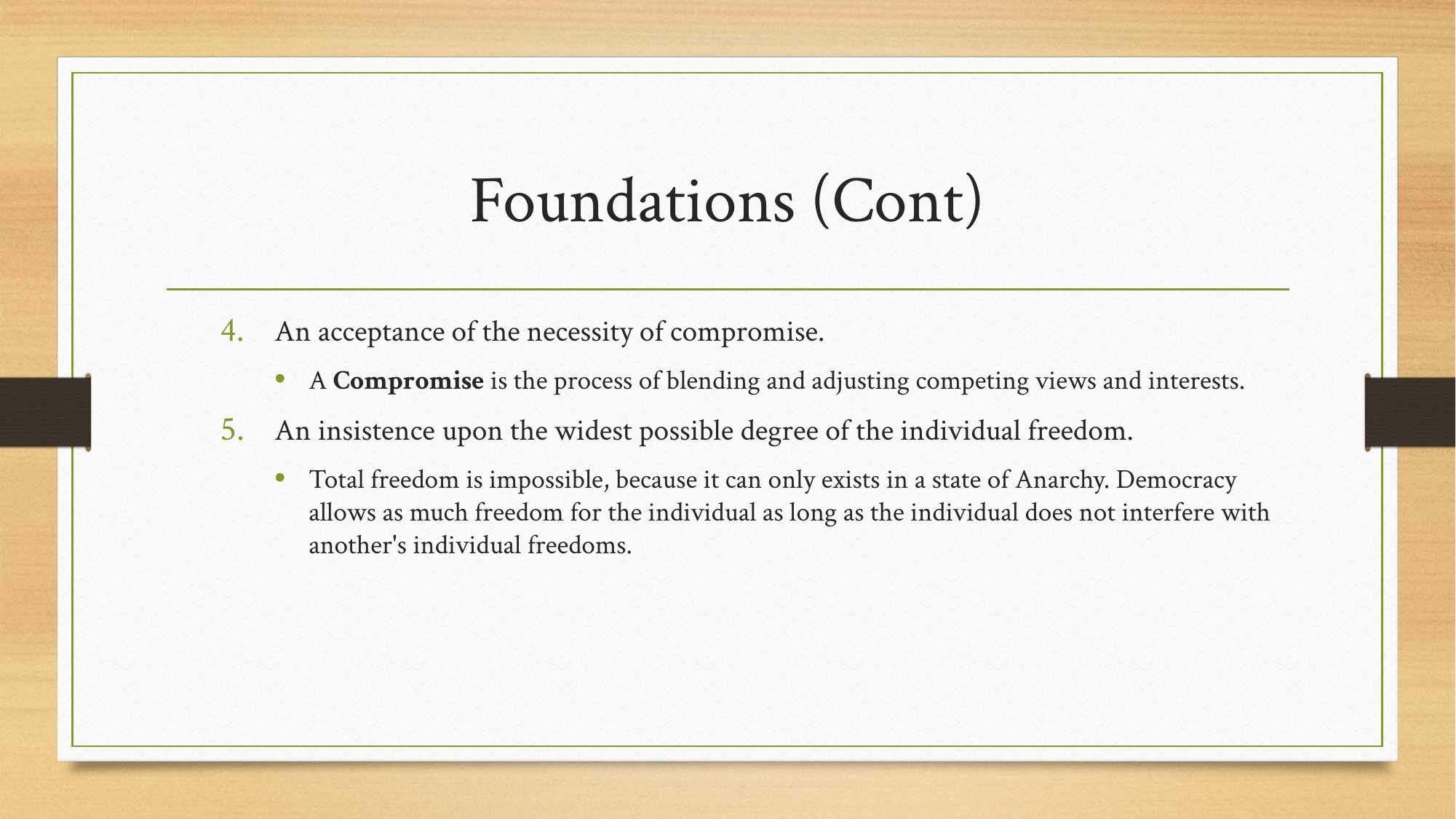

# Foundations (Cont)
An acceptance of the necessity of compromise.
A Compromise is the process of blending and adjusting competing views and interests.
An insistence upon the widest possible degree of the individual freedom.
Total freedom is impossible, because it can only exists in a state of Anarchy. Democracy allows as much freedom for the individual as long as the individual does not interfere with another's individual freedoms.